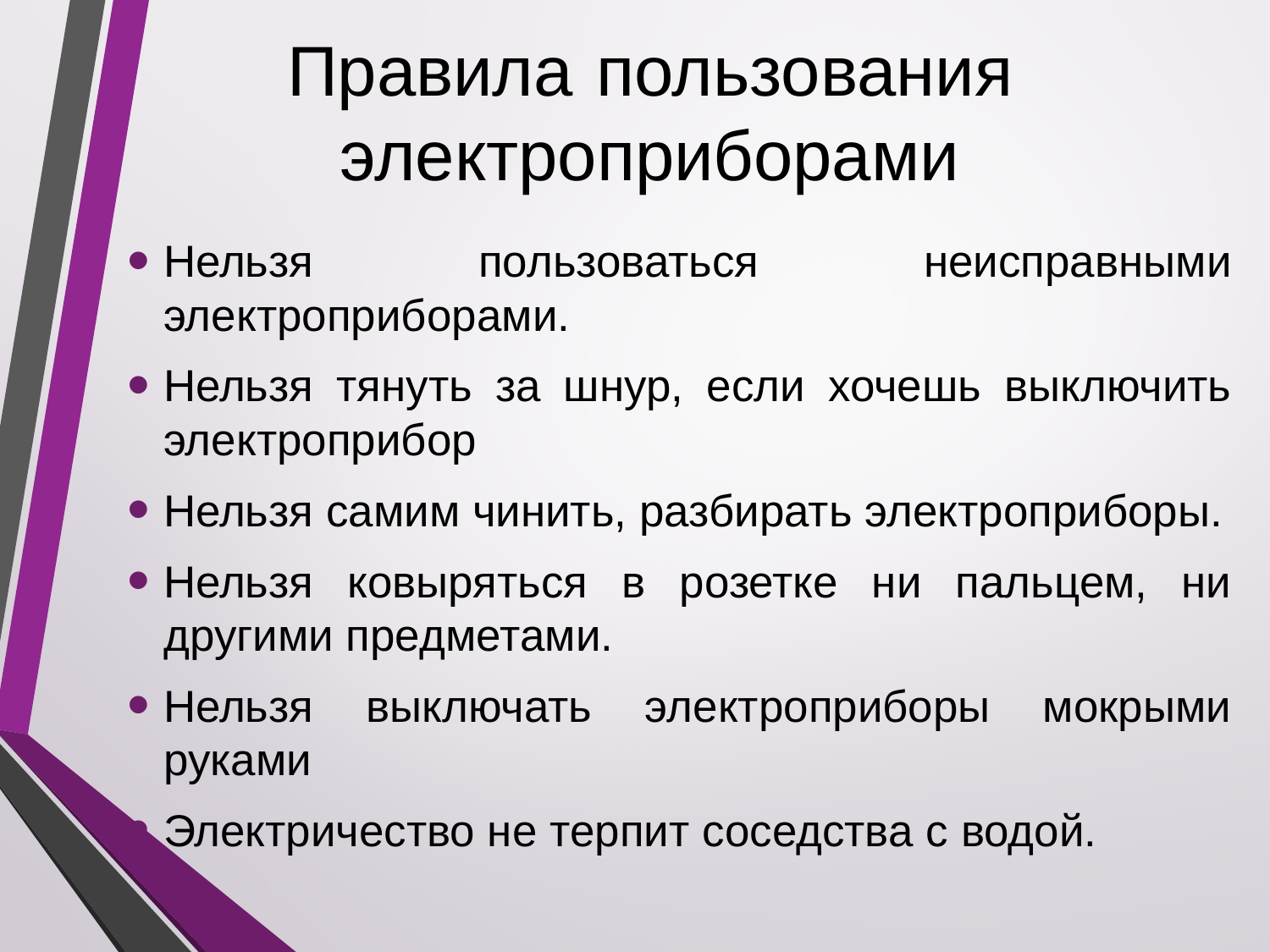

# Правила пользования электроприборами
Нельзя пользоваться неисправными электроприборами.
Нельзя тянуть за шнур, если хочешь выключить электроприбор
Нельзя самим чинить, разбирать электроприборы.
Нельзя ковыряться в розетке ни пальцем, ни другими предметами.
Нельзя выключать электроприборы мокрыми руками
Электричество не терпит соседства с водой.